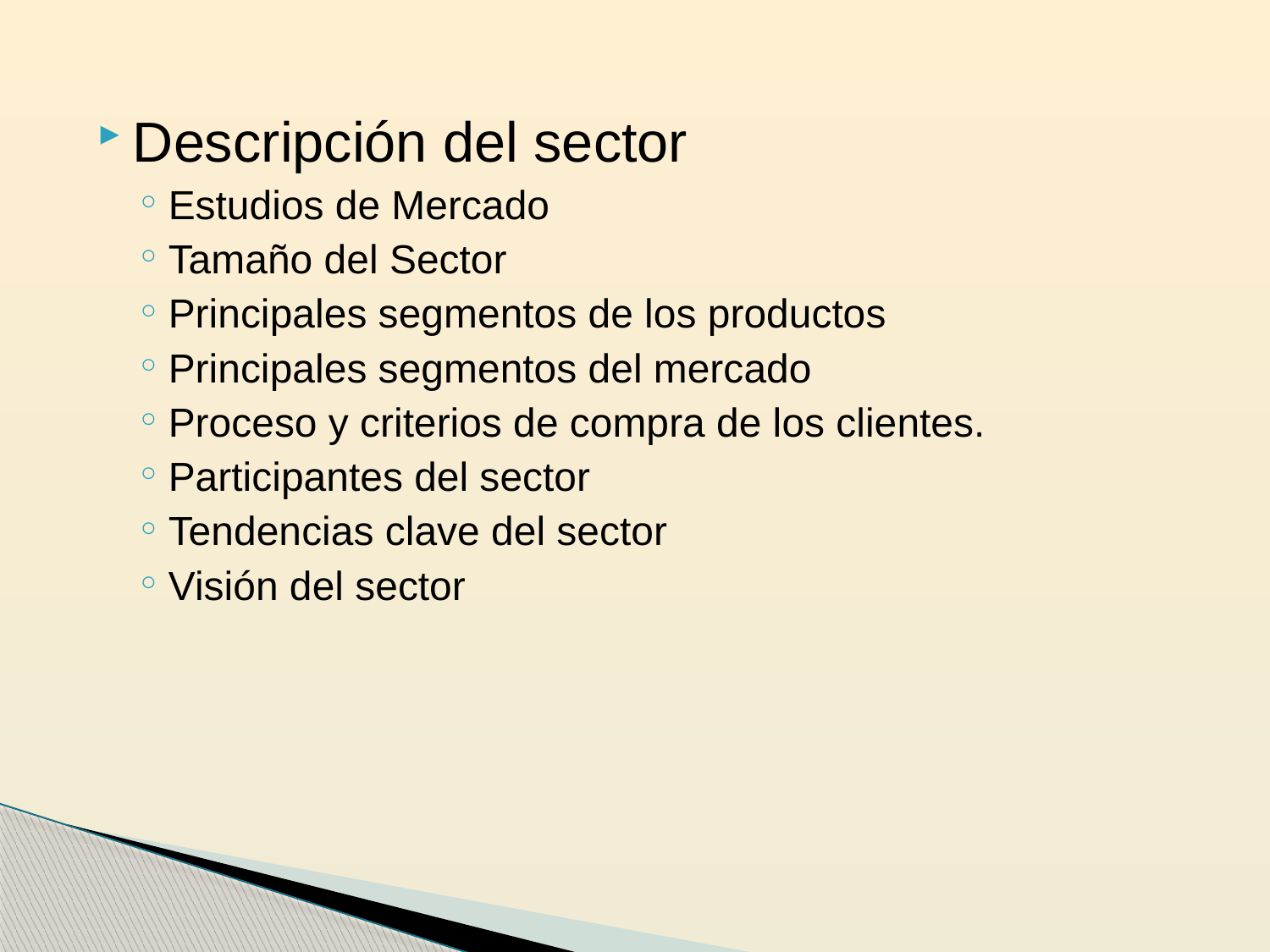

Descripción del sector
Estudios de Mercado
Tamaño del Sector
Principales segmentos de los productos
Principales segmentos del mercado
Proceso y criterios de compra de los clientes.
Participantes del sector
Tendencias clave del sector
Visión del sector